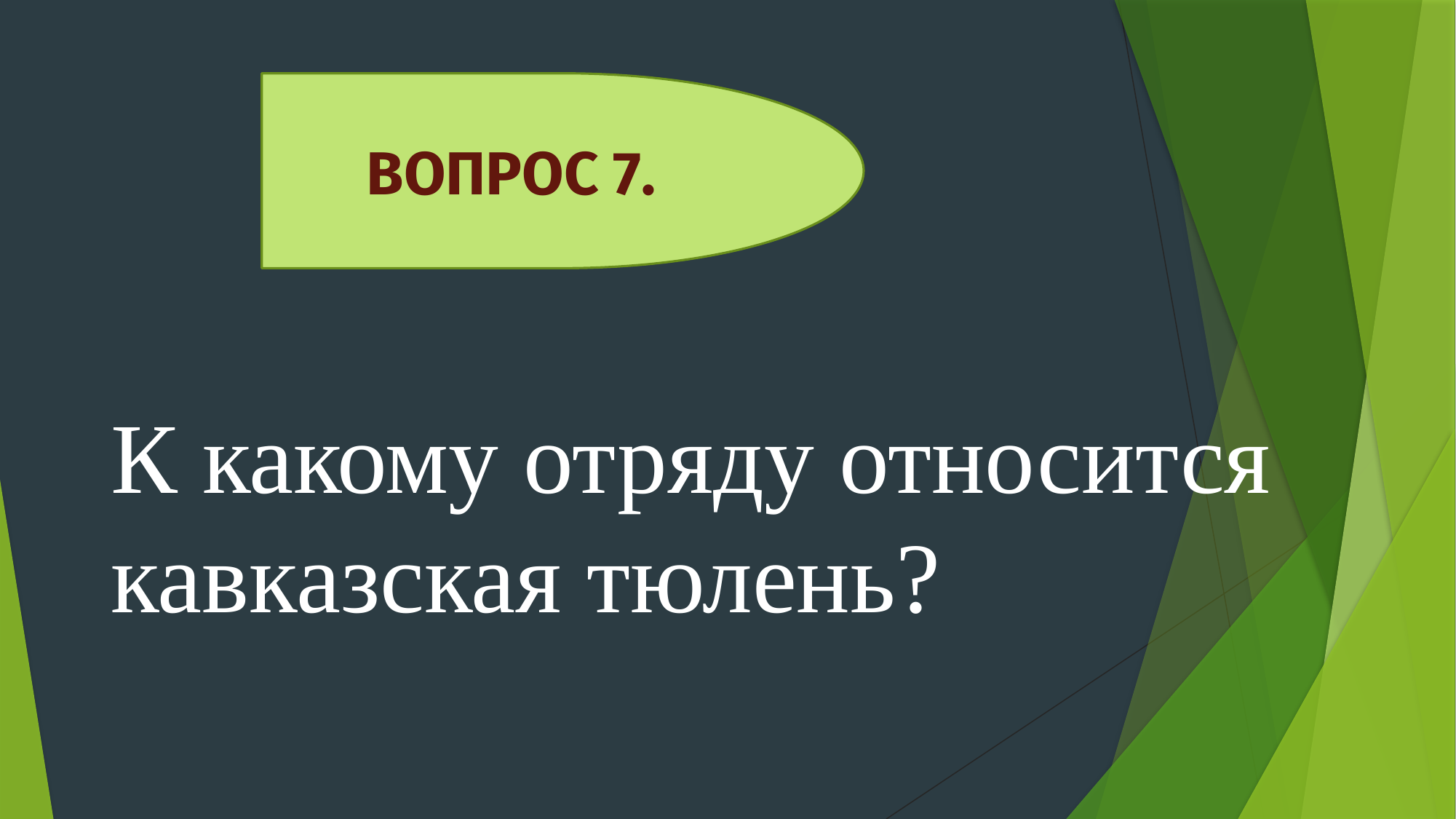

ВОПРОС 7.
К какому отряду относится кавказская тюлень?